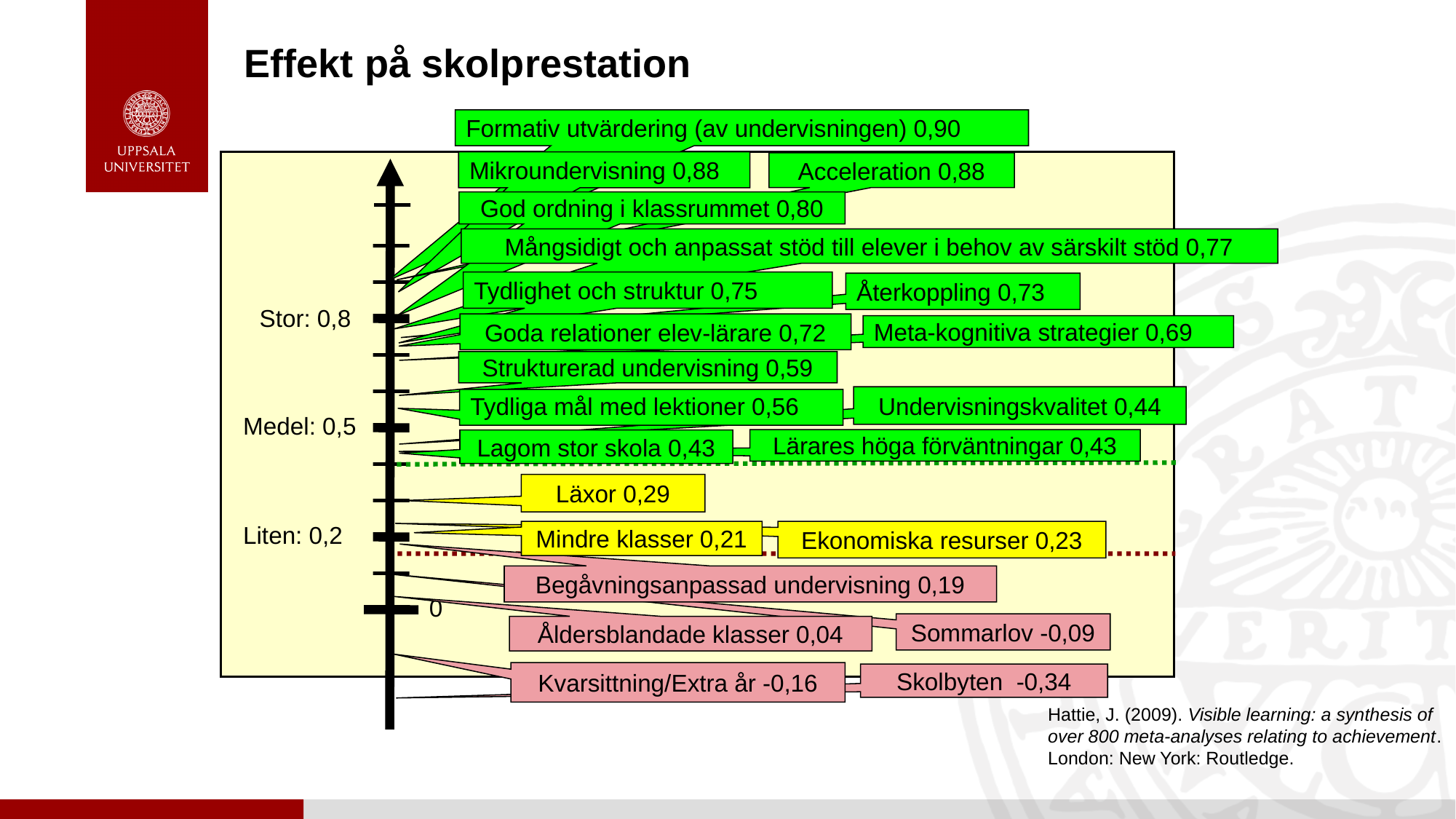

Effekt på skolprestation
Formativ utvärdering (av undervisningen) 0,90

Mikroundervisning 0,88
Acceleration 0,88

God ordning i klassrummet 0,80

Mångsidigt och anpassat stöd till elever i behov av särskilt stöd 0,77

Tydlighet och struktur 0,75
Återkoppling 0,73

Stor: 0,8
Goda relationer elev-lärare 0,72
Meta-kognitiva strategier 0,69

Strukturerad undervisning 0,59

Undervisningskvalitet 0,44
Tydliga mål med lektioner 0,56

Medel: 0,5

Lärares höga förväntningar 0,43
Lagom stor skola 0,43

Läxor 0,29

Liten: 0,2
Ekonomiska resurser 0,23
Mindre klasser 0,21

Begåvningsanpassad undervisning 0,19

0

Sommarlov -0,09
Åldersblandade klasser 0,04
Kvarsittning/Extra år -0,16
Skolbyten  -0,34
Hattie, J. (2009). Visible learning: a synthesis of over 800 meta-analyses relating to achievement. London: New York: Routledge.